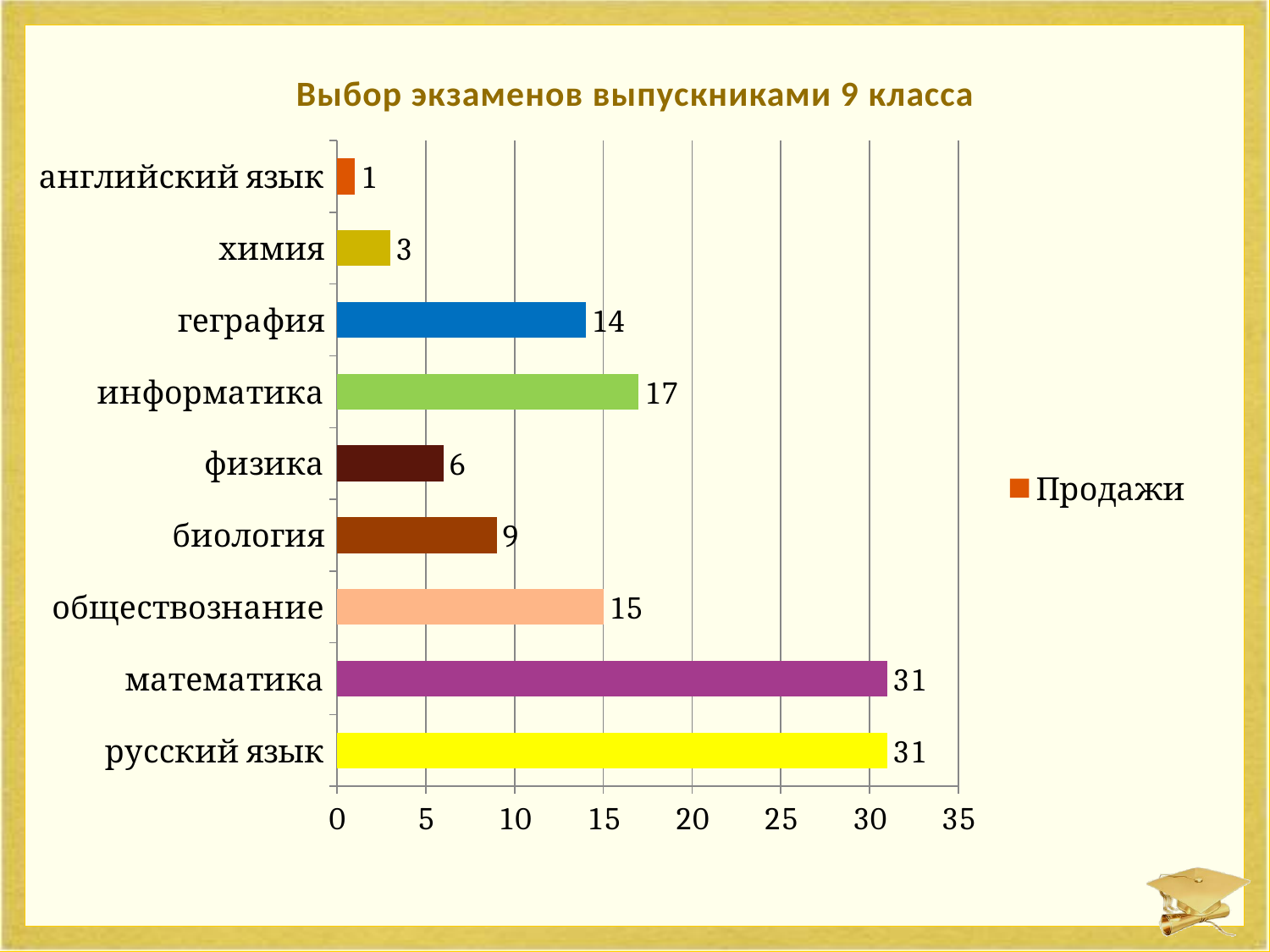

# Выбор экзаменов выпускниками 9 класса

### Chart

| Category | Продажи |
|---|---|
| русский язык | 31.0 |
| математика | 31.0 |
| обществознание | 15.0 |
| биология | 9.0 |
| физика | 6.0 |
| информатика | 17.0 |
| геграфия | 14.0 |
| химия | 3.0 |
| английский язык | 1.0 |